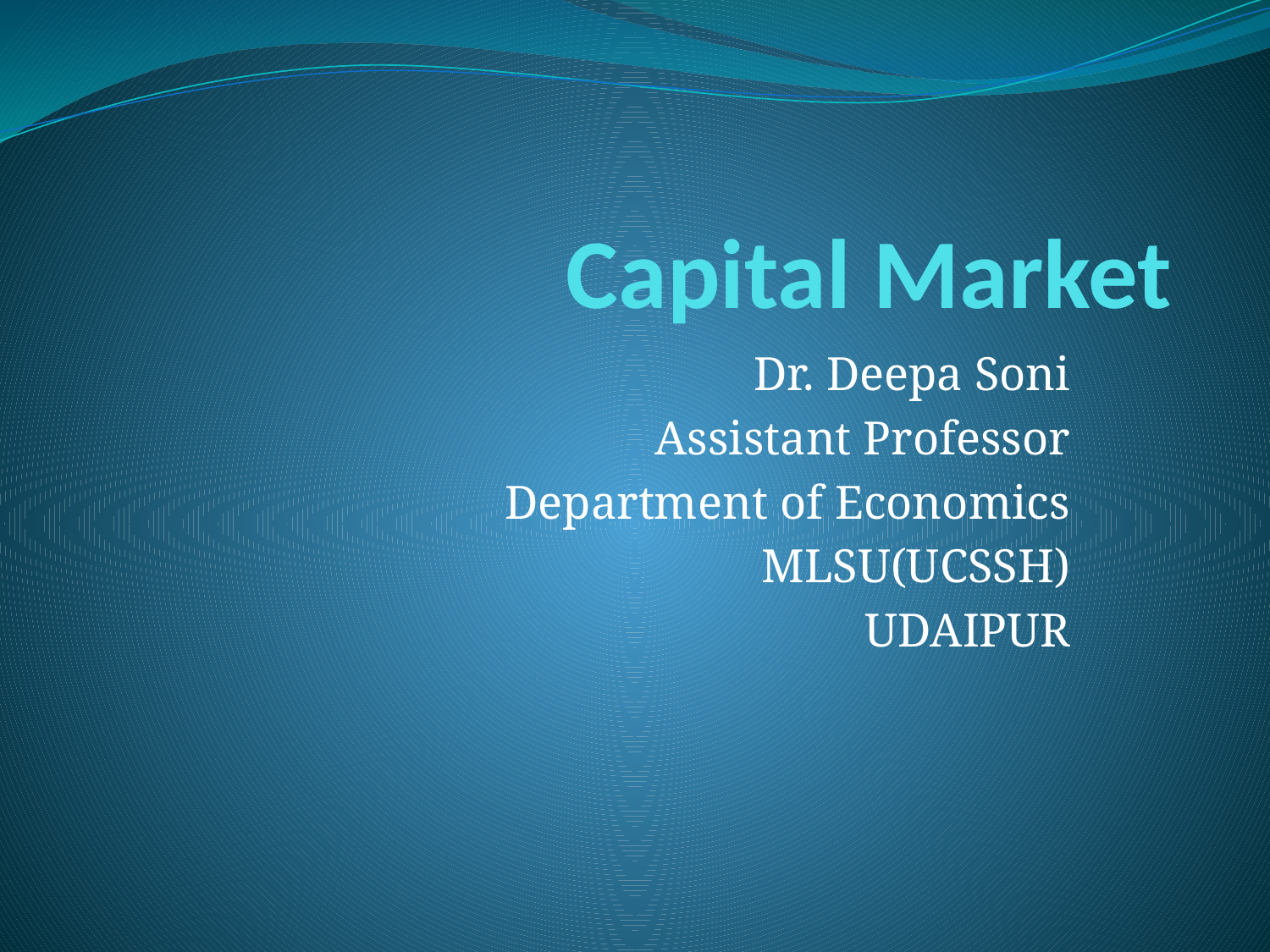

# Capital Market
Dr. Deepa Soni
Assistant Professor
Department of Economics
MLSU(UCSSH)
UDAIPUR